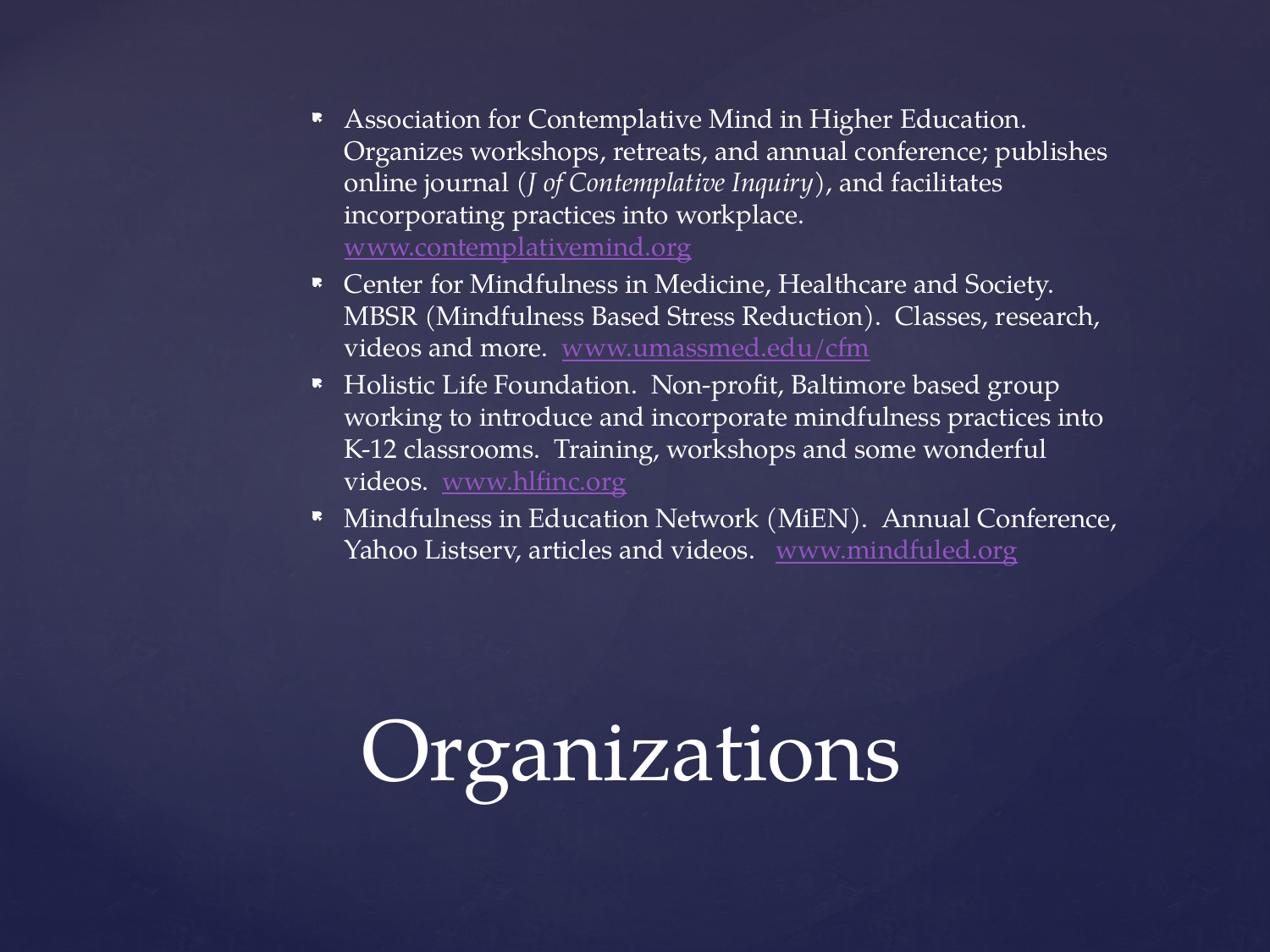

Association for Contemplative Mind in Higher Education.  Organizes workshops, retreats, and annual conference; publishes online journal (J of Contemplative Inquiry), and facilitates incorporating practices into workplace.  www.contemplativemind.org
Center for Mindfulness in Medicine, Healthcare and Society.  MBSR (Mindfulness Based Stress Reduction).  Classes, research, videos and more.  www.umassmed.edu/cfm
Holistic Life Foundation.  Non-profit, Baltimore based group working to introduce and incorporate mindfulness practices into K-12 classrooms.  Training, workshops and some wonderful videos.  www.hlfinc.org
Mindfulness in Education Network (MiEN).  Annual Conference, Yahoo Listserv, articles and videos.   www.mindfuled.org

# Organizations